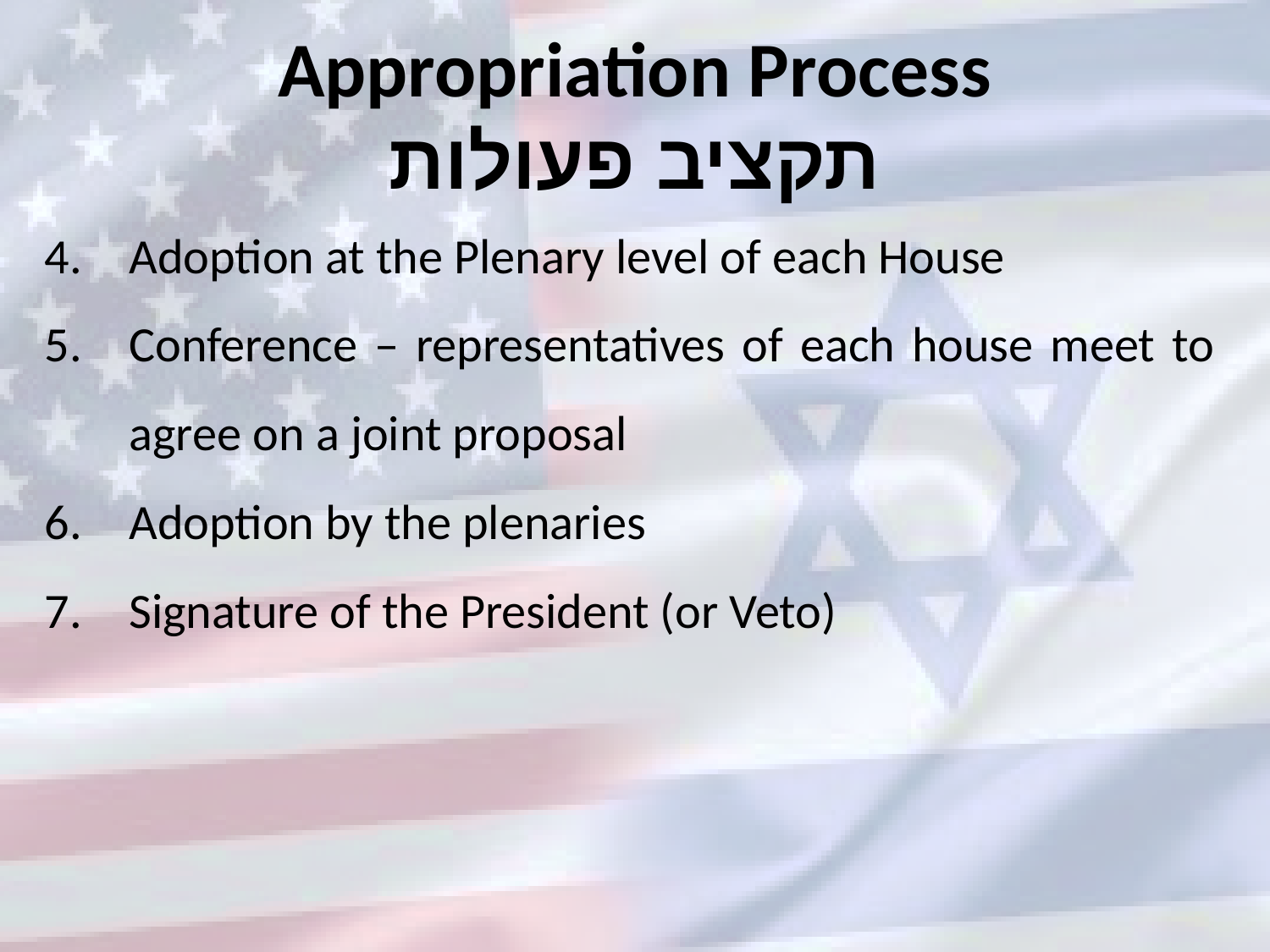

# Appropriation Process תקציב פעולות
Adoption at the Plenary level of each House
Conference – representatives of each house meet to agree on a joint proposal
Adoption by the plenaries
Signature of the President (or Veto)